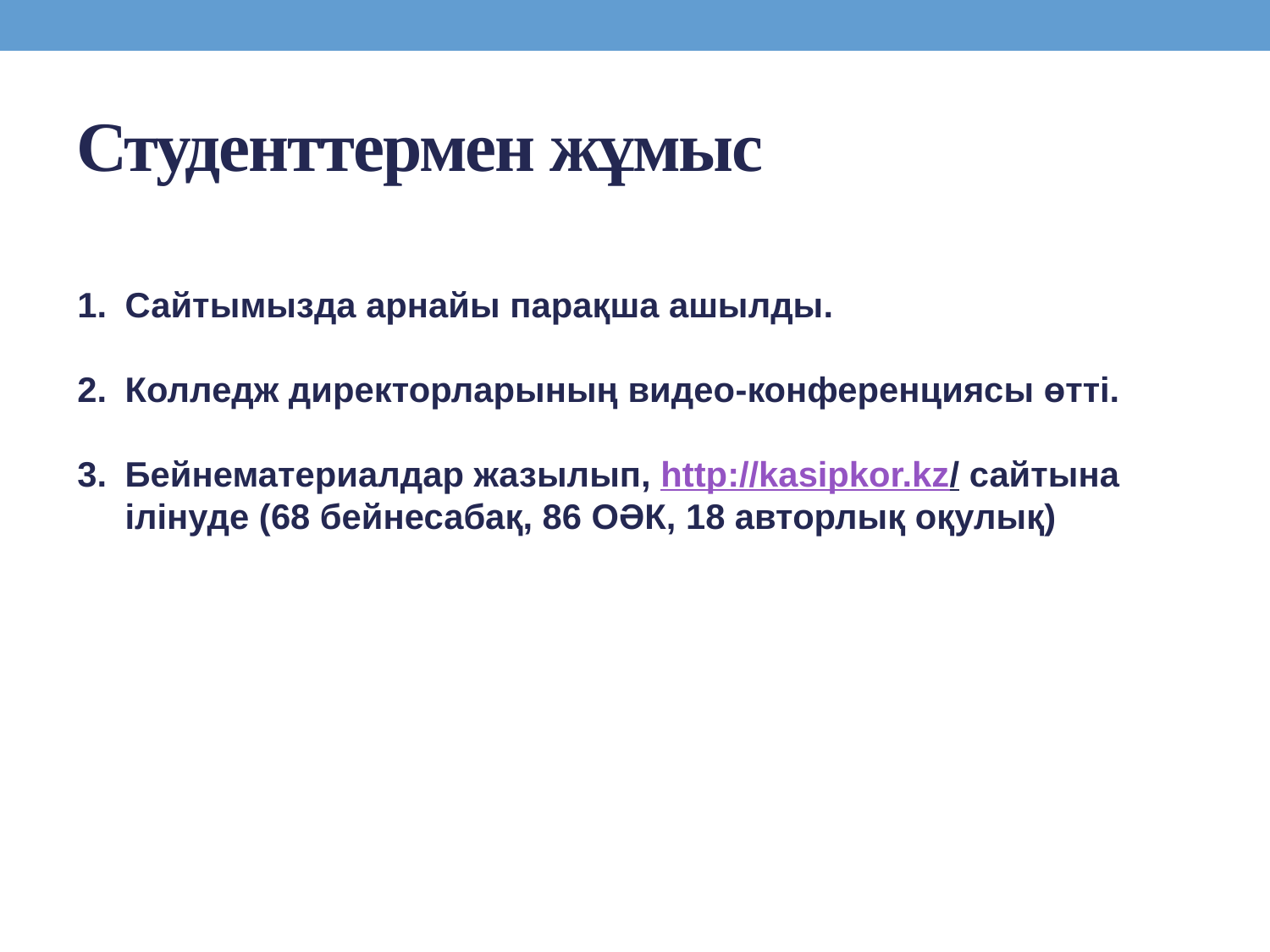

# Студенттермен жұмыс
Сайтымызда арнайы парақша ашылды.

Колледж директорларының видео-конференциясы өтті.

Бейнематериалдар жазылып, http://kasipkor.kz/ сайтына ілінуде (68 бейнесабақ, 86 ОӘК, 18 авторлық оқулық)